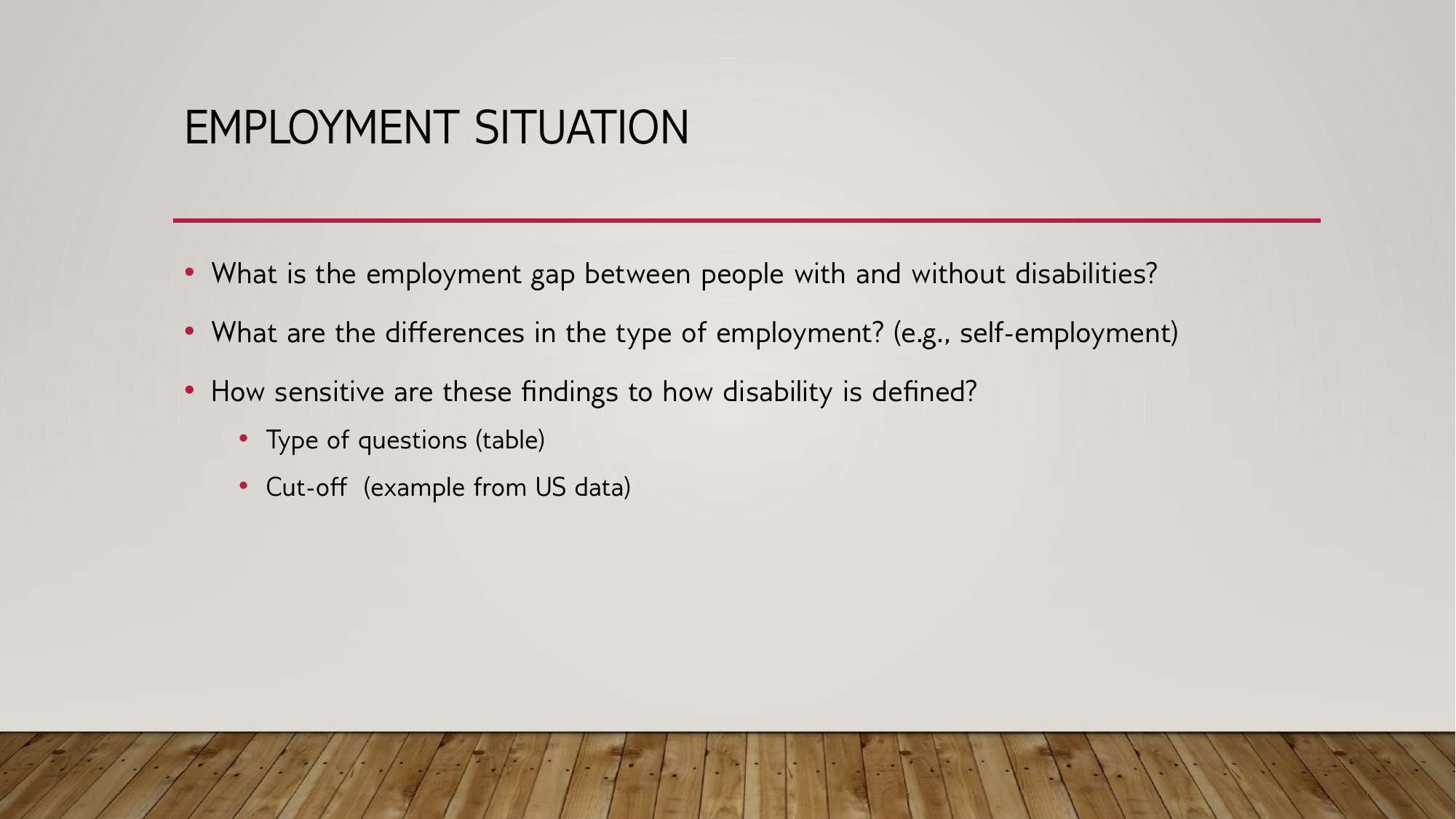

# Employment Situation
What is the employment gap between people with and without disabilities?
What are the differences in the type of employment? (e.g., self-employment)
How sensitive are these findings to how disability is defined?
Type of questions (table)
Cut-off  (example from US data)